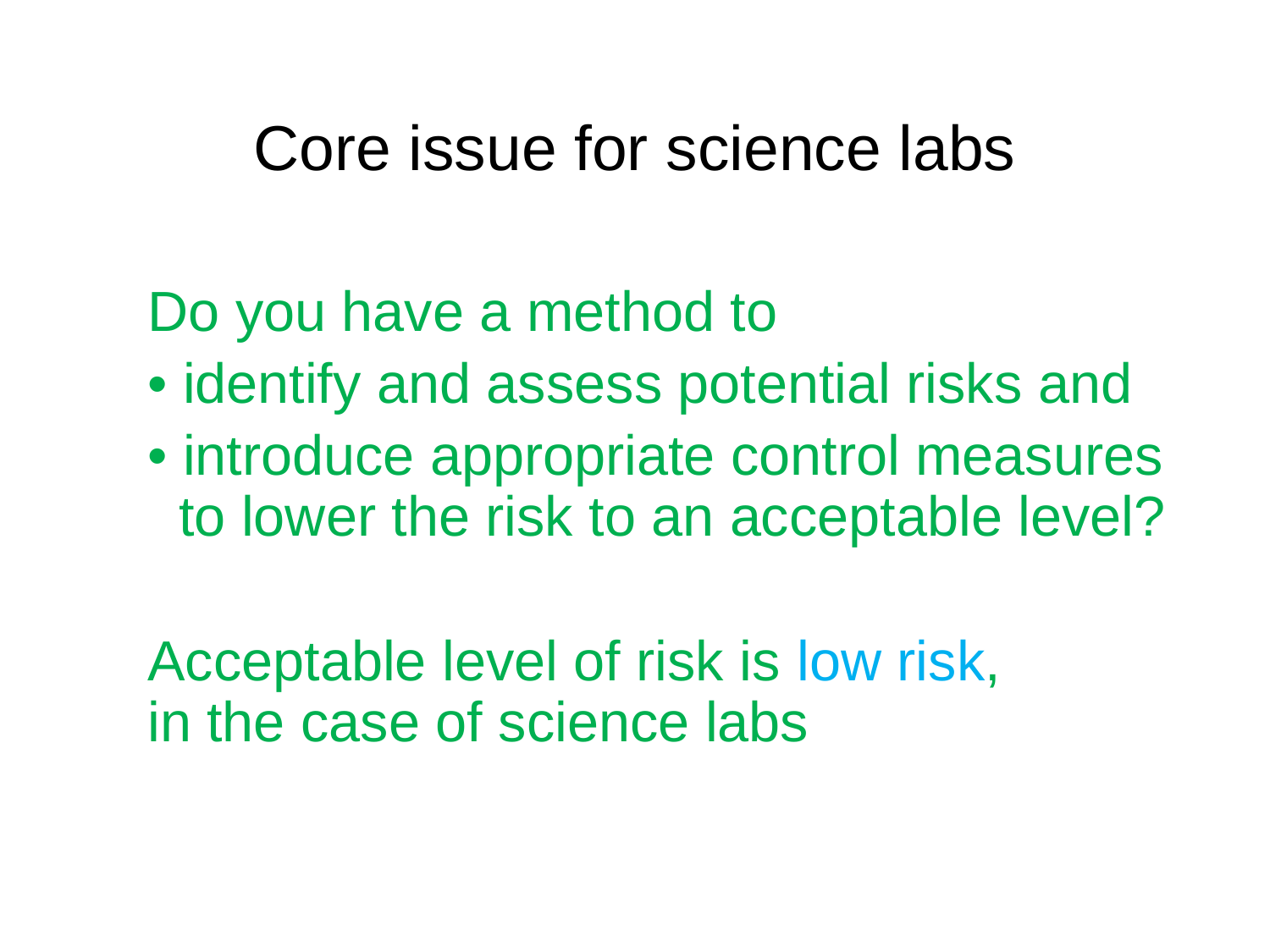

# Core issue for science labs
Do you have a method to
• identify and assess potential risks and
• introduce appropriate control measures
  to lower the risk to an acceptable level?

Acceptable level of risk is low risk,
in the case of science labs